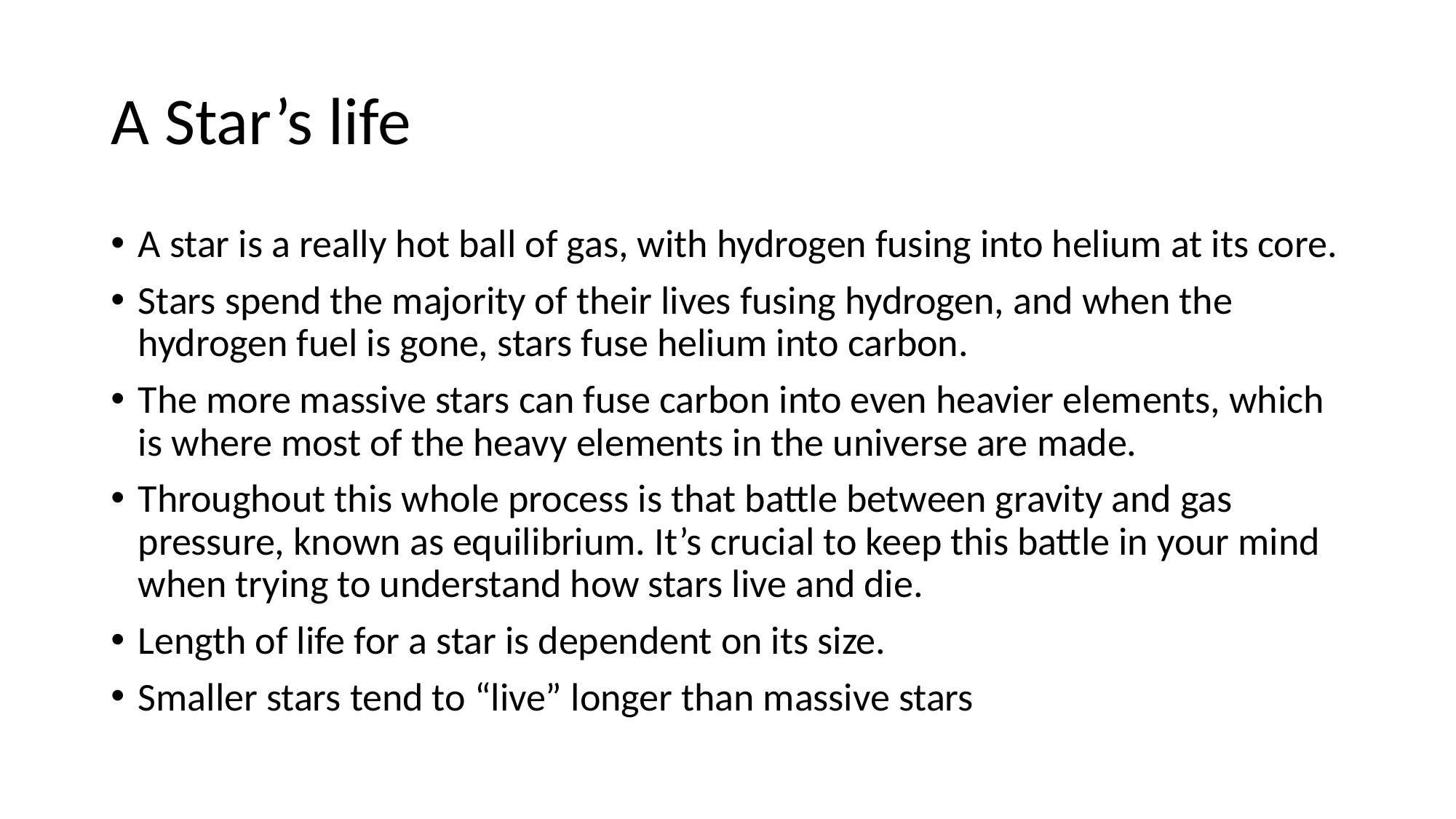

# A Star’s life
A star is a really hot ball of gas, with hydrogen fusing into helium at its core.
Stars spend the majority of their lives fusing hydrogen, and when the hydrogen fuel is gone, stars fuse helium into carbon.
The more massive stars can fuse carbon into even heavier elements, which is where most of the heavy elements in the universe are made.
Throughout this whole process is that battle between gravity and gas pressure, known as equilibrium. It’s crucial to keep this battle in your mind when trying to understand how stars live and die.
Length of life for a star is dependent on its size.
Smaller stars tend to “live” longer than massive stars